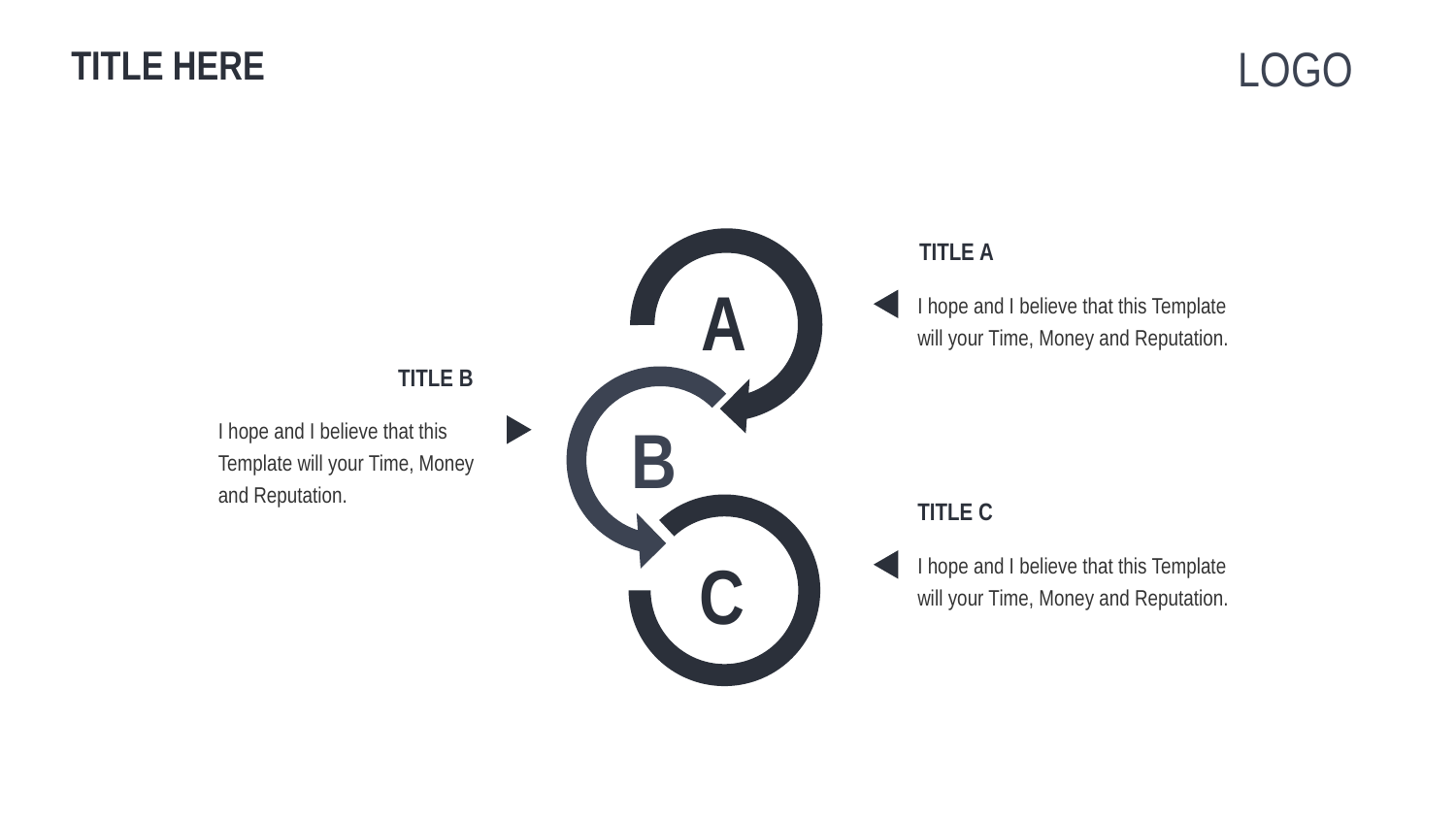

LOGO
TITLE HERE
TITLE A

A
I hope and I believe that this Template will your Time, Money and Reputation.

TITLE B
I hope and I believe that this Template will your Time, Money and Reputation.
B

TITLE C

I hope and I believe that this Template will your Time, Money and Reputation.
C